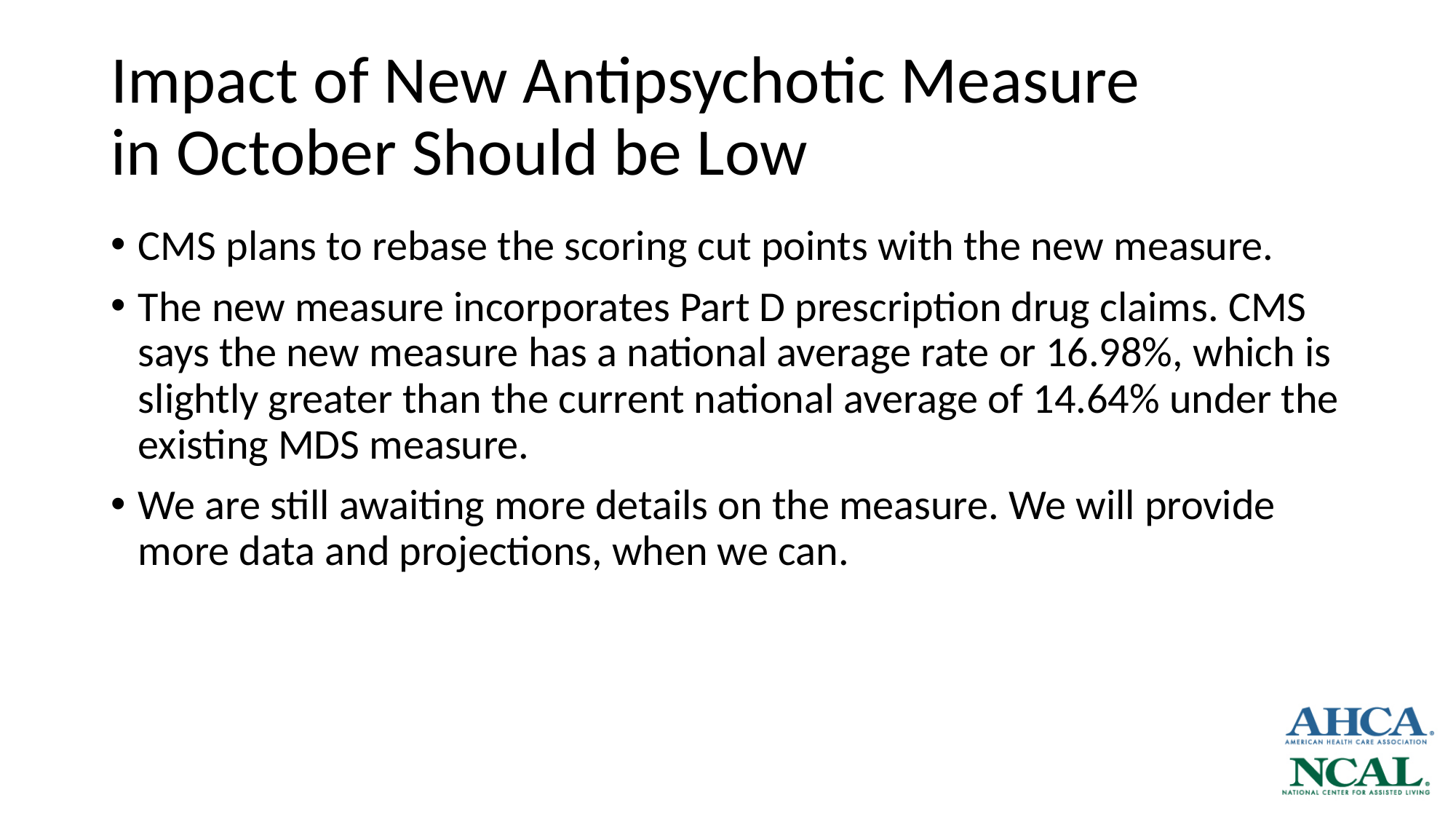

# Impact of New Antipsychotic Measure in October Should be Low
CMS plans to rebase the scoring cut points with the new measure.
The new measure incorporates Part D prescription drug claims. CMS says the new measure has a national average rate or 16.98%, which is slightly greater than the current national average of 14.64% under the existing MDS measure.
We are still awaiting more details on the measure. We will provide more data and projections, when we can.